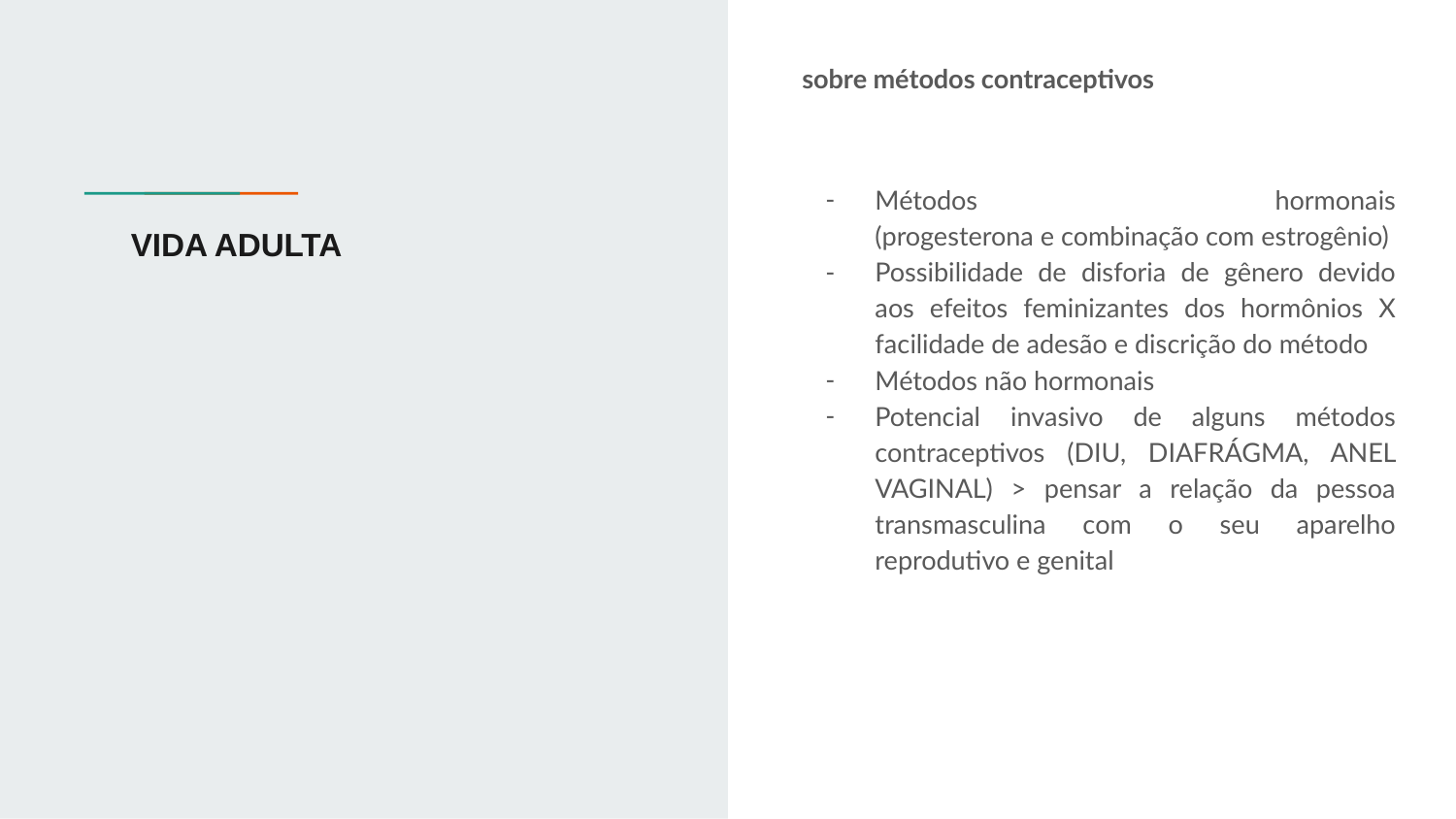

sobre métodos contraceptivos

Métodos hormonais
(progesterona e combinação com estrogênio)
Possibilidade de disforia de gênero devido aos efeitos feminizantes dos hormônios X facilidade de adesão e discrição do método
Métodos não hormonais
Potencial invasivo de alguns métodos contraceptivos (DIU, DIAFRÁGMA, ANEL VAGINAL) > pensar a relação da pessoa transmasculina com o seu aparelho reprodutivo e genital
# VIDA ADULTA